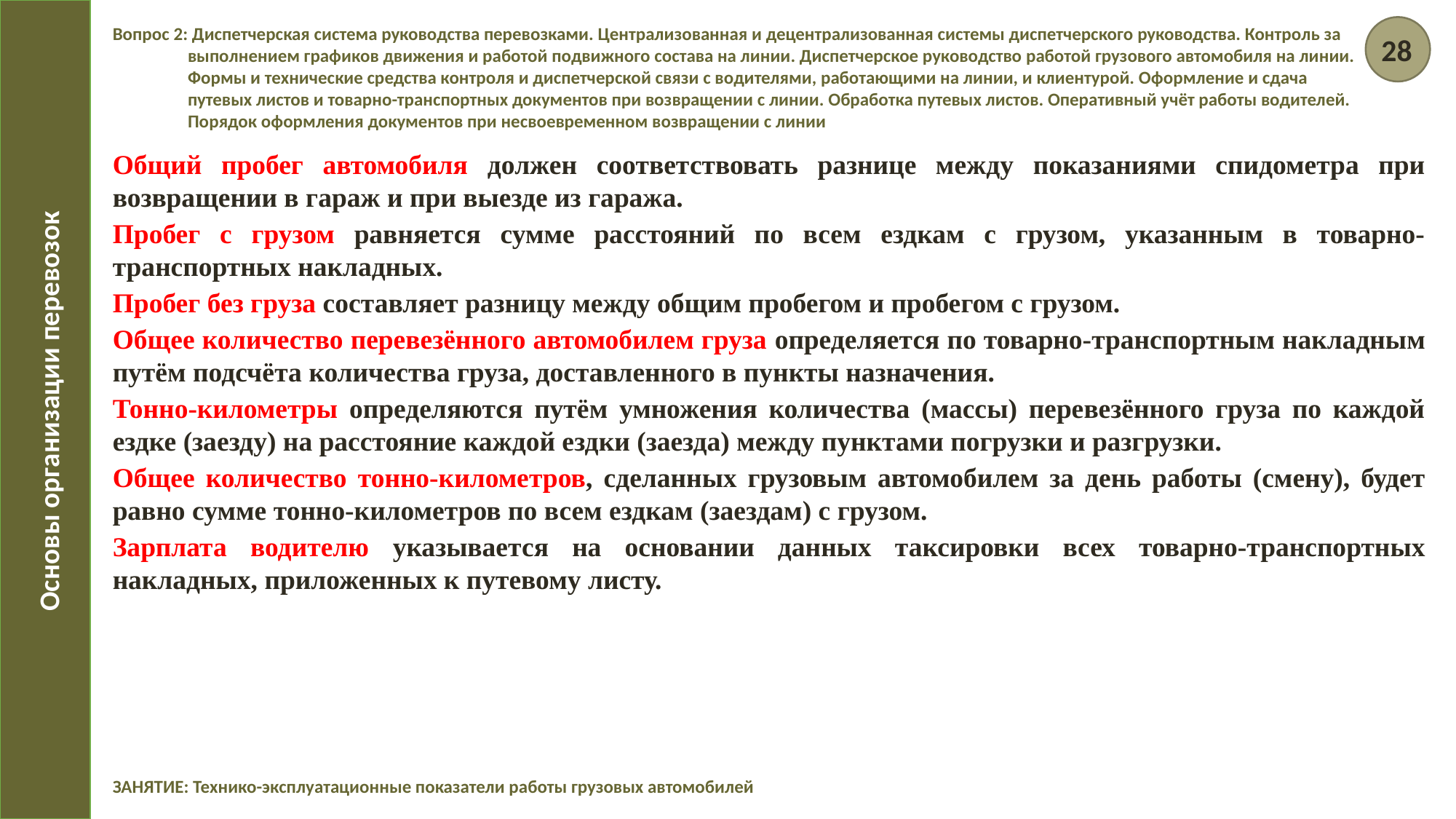

Вопрос 2: Диспетчерская система руководства перевозками. Централизованная и децентрализованная системы диспетчерского руководства. Контроль за выполнением графиков движения и работой подвижного состава на линии. Диспетчерское руководство работой грузового автомобиля на линии. Формы и технические средства контроля и диспетчерской связи с водителями, работающими на линии, и клиентурой. Оформление и сдача путевых листов и товарно-транспортных документов при возвращении с линии. Обработка путевых листов. Оперативный учёт работы водителей. Порядок оформления документов при несвоевременном возвращении с линии

28
Общий пробег автомобиля должен соответствовать разнице между показаниями спидометра при возвращении в гараж и при выезде из гаража.
Пробег с грузом равняется сумме расстояний по всем ездкам с грузом, указанным в товарно-транспортных накладных.
Пробег без груза составляет разницу между общим пробегом и пробегом с грузом.
Общее количество перевезённого автомобилем груза определяется по товарно-транспортным накладным путём подсчёта количества груза, доставленного в пункты назначения.
Тонно-километры определяются путём умножения количества (массы) перевезённого груза по каждой ездке (заезду) на расстояние каждой ездки (заезда) между пунктами погрузки и разгрузки.
Общее количество тонно-километров, сделанных грузовым автомобилем за день работы (смену), будет равно сумме тонно-километров по всем ездкам (заездам) с грузом.
Зарплата водителю указывается на основании данных таксировки всех товарно-транспортных накладных, приложенных к путевому листу.
Основы организации перевозок
ЗАНЯТИЕ: Технико-эксплуатационные показатели работы грузовых автомобилей